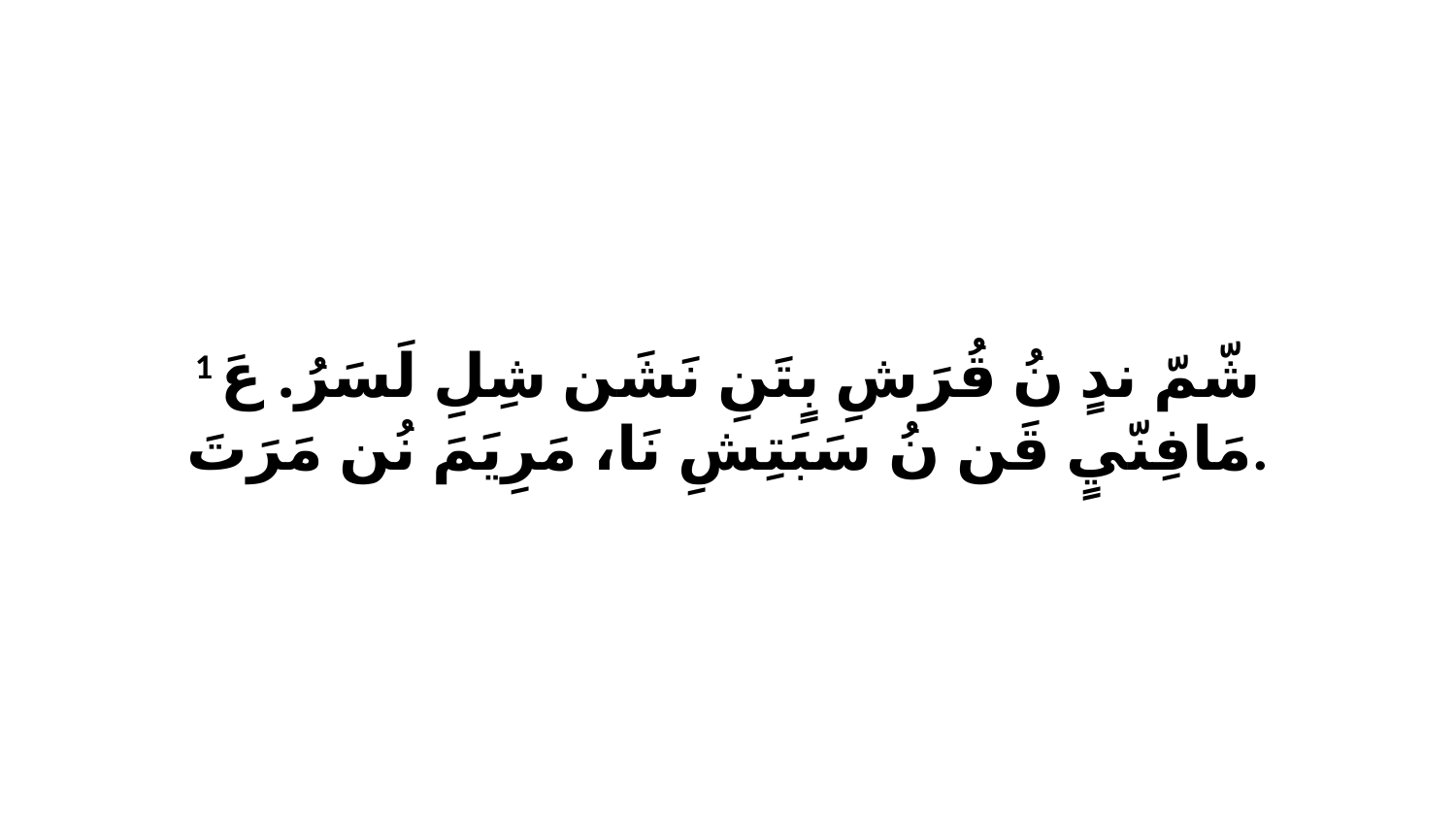

1 شّمّ ندٍ نُ قُرَشِ بٍتَنِ نَشَن شِلِ لَسَرُ. عَ مَافِنّيٍ قَن نُ سَبَتِشِ نَا، مَرِيَمَ نُن مَرَتَ.